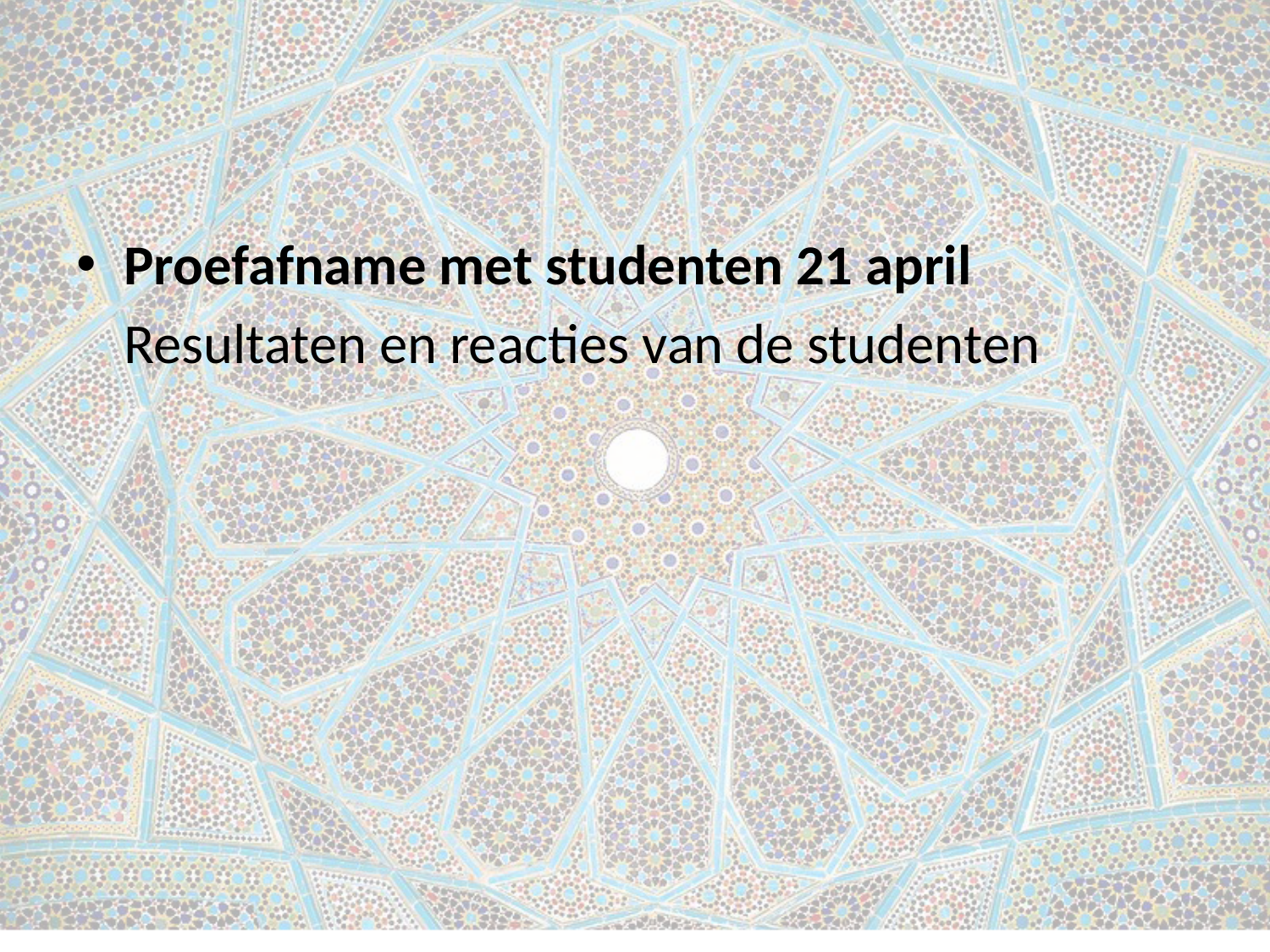

#
Proefafname met studenten 21 april
	Resultaten en reacties van de studenten